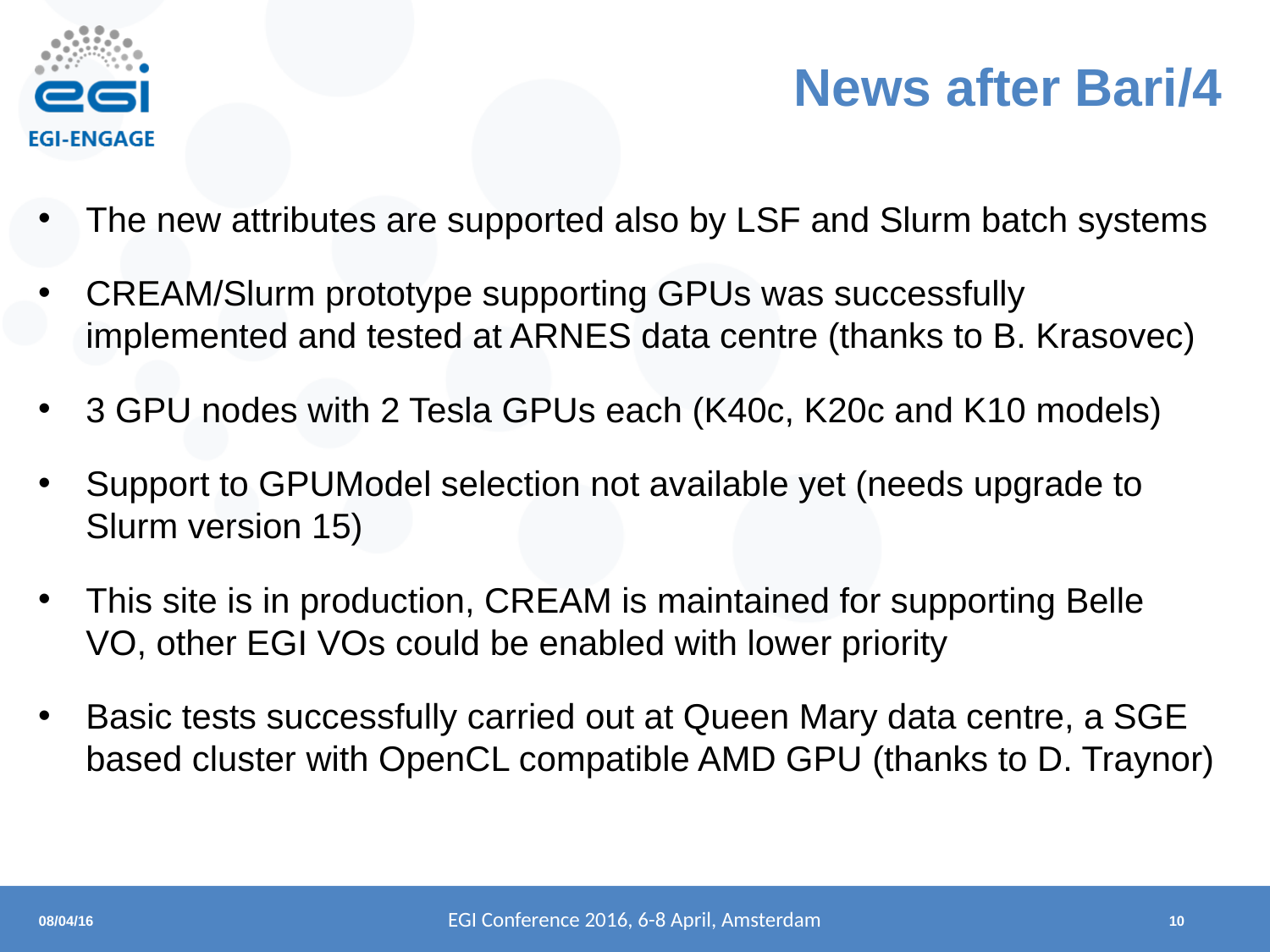

# News after Bari/4
The new attributes are supported also by LSF and Slurm batch systems
CREAM/Slurm prototype supporting GPUs was successfully implemented and tested at ARNES data centre (thanks to B. Krasovec)
3 GPU nodes with 2 Tesla GPUs each (K40c, K20c and K10 models)
Support to GPUModel selection not available yet (needs upgrade to Slurm version 15)
This site is in production, CREAM is maintained for supporting Belle VO, other EGI VOs could be enabled with lower priority
Basic tests successfully carried out at Queen Mary data centre, a SGE based cluster with OpenCL compatible AMD GPU (thanks to D. Traynor)